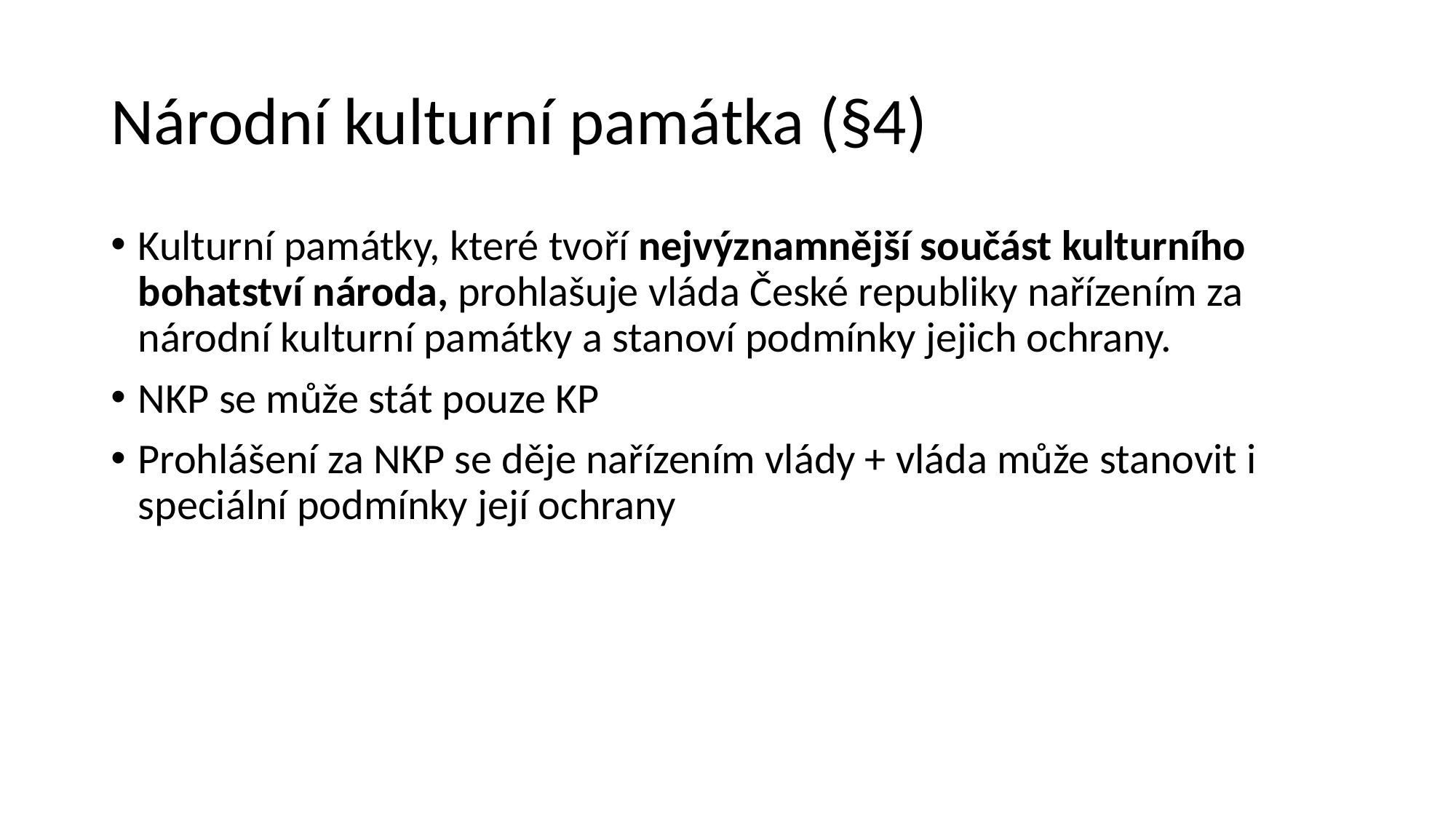

# Národní kulturní památka (§4)
Kulturní památky, které tvoří nejvýznamnější součást kulturního bohatství národa, prohlašuje vláda České republiky nařízením za národní kulturní památky a stanoví podmínky jejich ochrany.
NKP se může stát pouze KP
Prohlášení za NKP se děje nařízením vlády + vláda může stanovit i speciální podmínky její ochrany